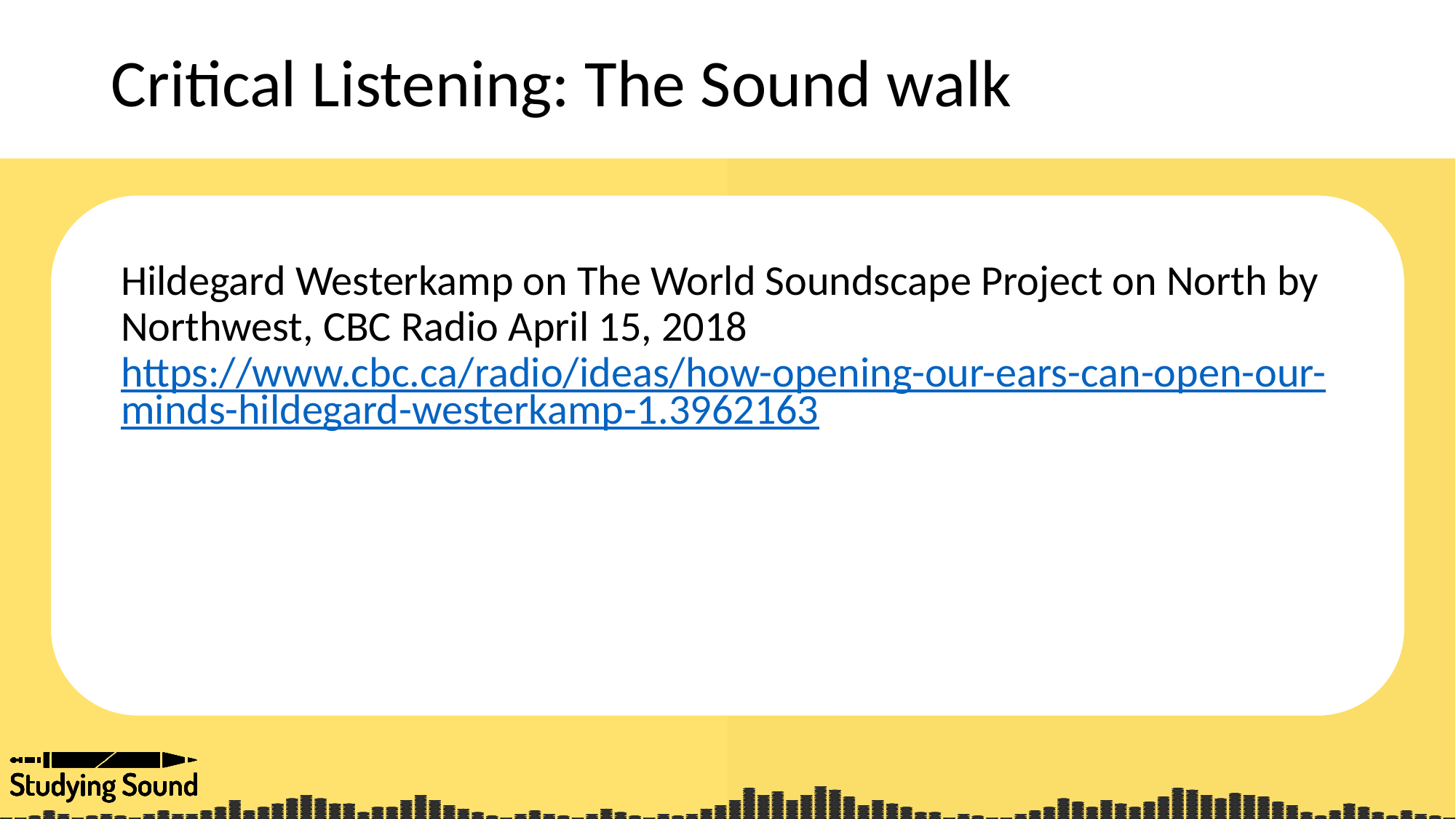

# Critical Listening: The Sound walk
Hildegard Westerkamp on The World Soundscape Project on North by Northwest, CBC Radio April 15, 2018
https://www.cbc.ca/radio/ideas/how-opening-our-ears-can-open-our-minds-hildegard-westerkamp-1.3962163